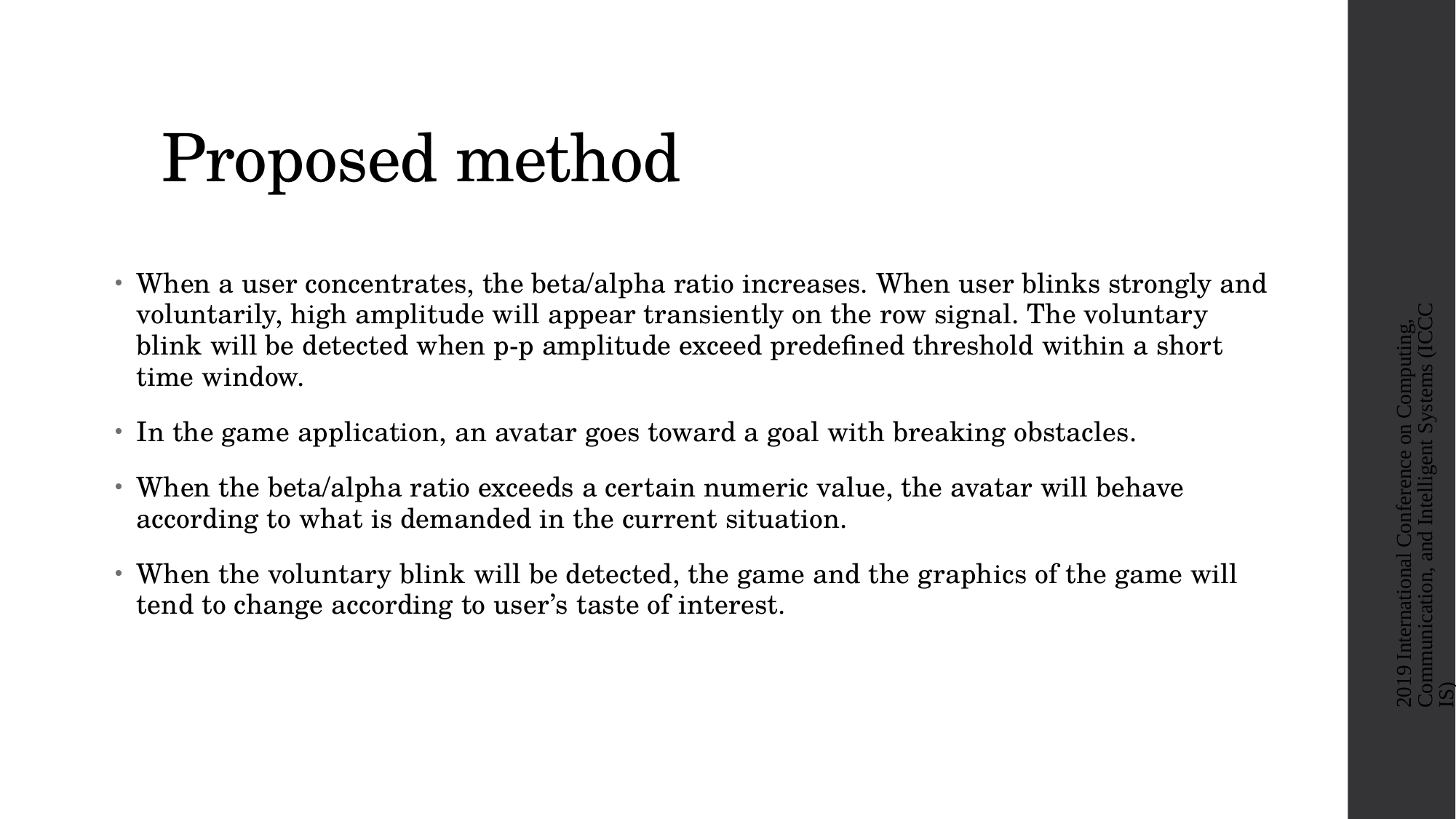

# Proposed method
When a user concentrates, the beta/alpha ratio increases. When user blinks strongly and voluntarily, high amplitude will appear transiently on the row signal. The voluntary blink will be detected when p-p amplitude exceed predefined threshold within a short time window.
In the game application, an avatar goes toward a goal with breaking obstacles.
When the beta/alpha ratio exceeds a certain numeric value, the avatar will behave according to what is demanded in the current situation.
When the voluntary blink will be detected, the game and the graphics of the game will tend to change according to user’s taste of interest.

2019 International Conference on Computing, Communication, and Intelligent Systems (ICCCIS)